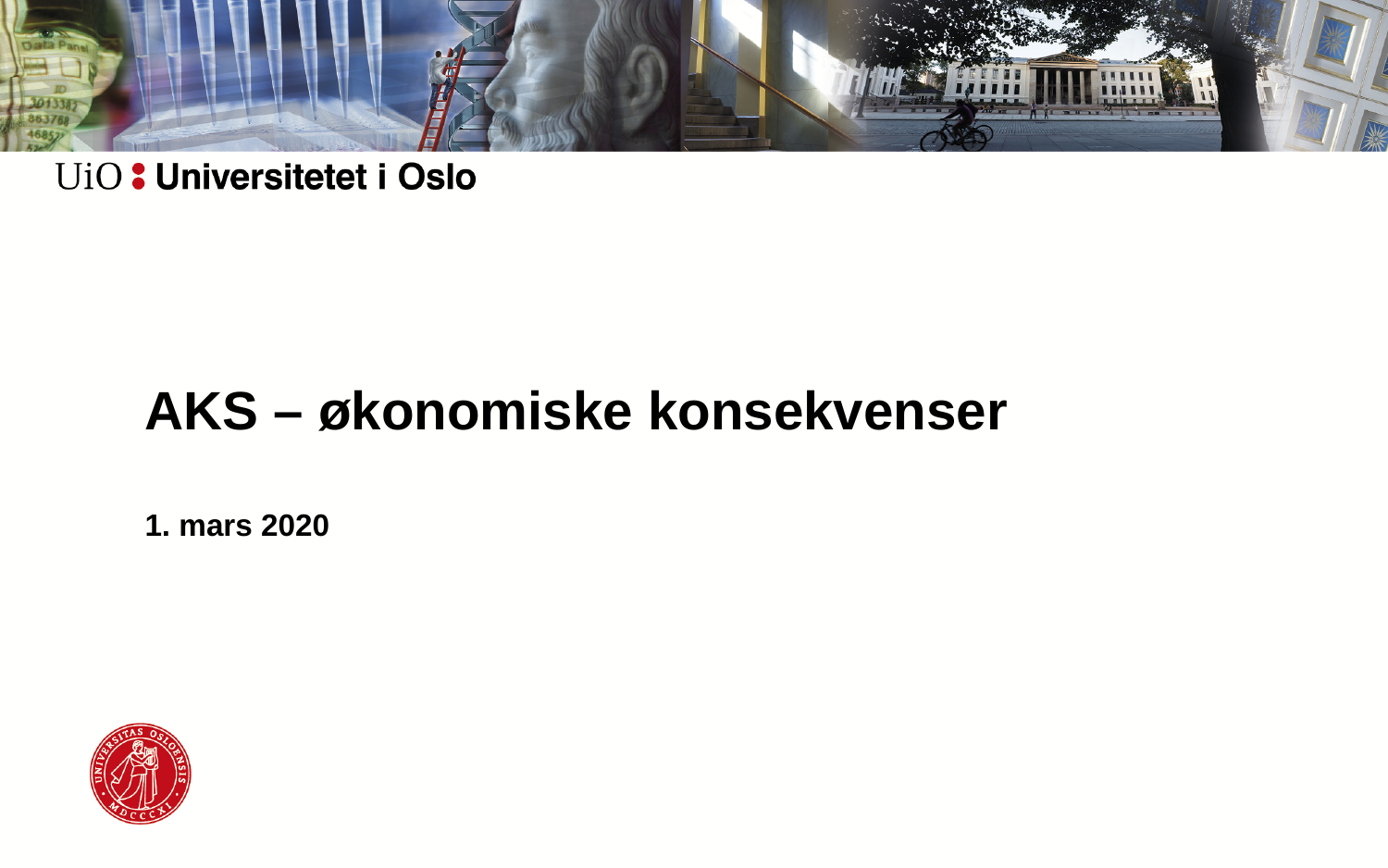

# AKS – økonomiske konsekvenser 1. mars 2020